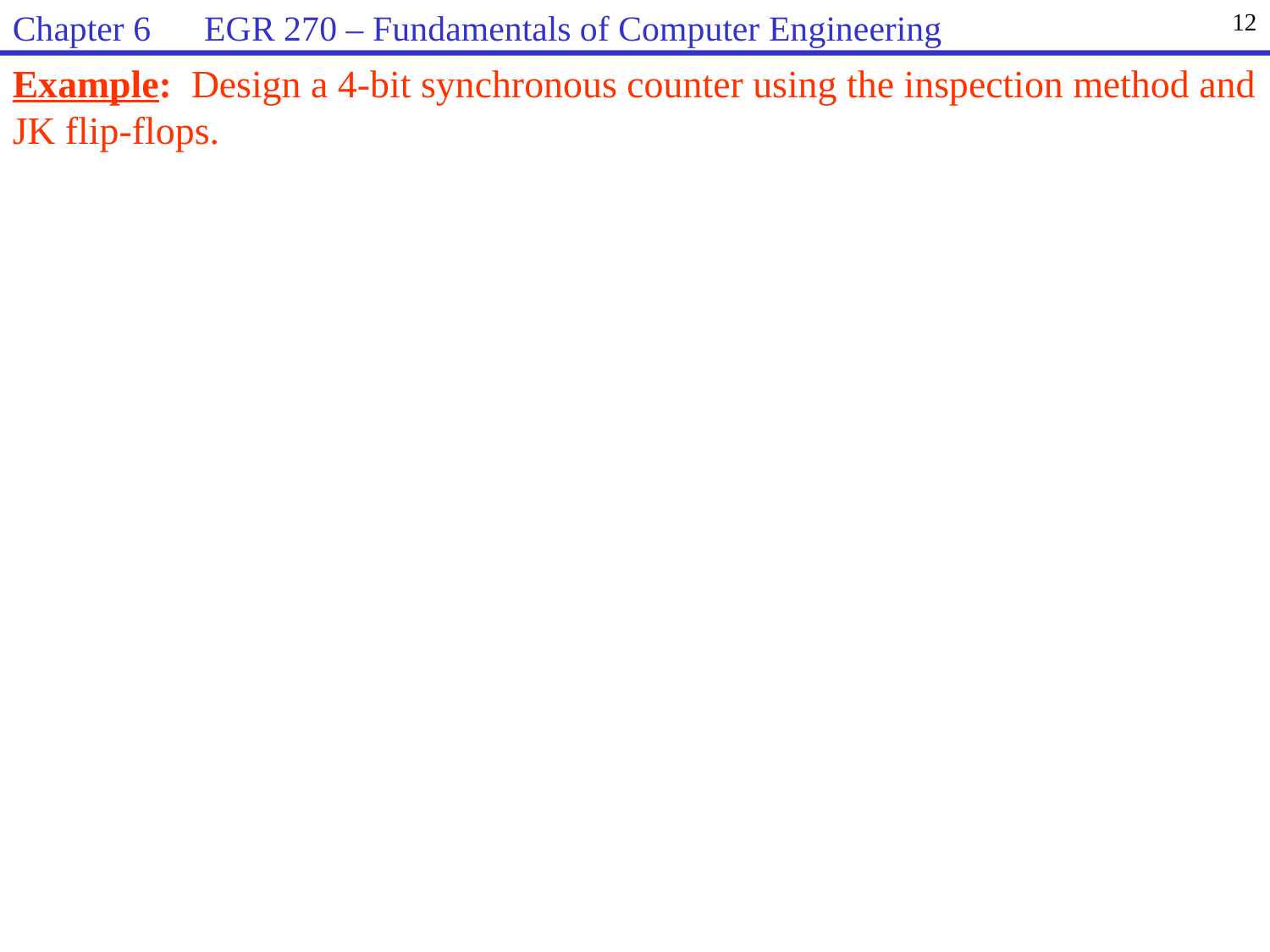

Chapter 6      EGR 270 – Fundamentals of Computer Engineering
12
Example:  Design a 4-bit synchronous counter using the inspection method and JK flip-flops.